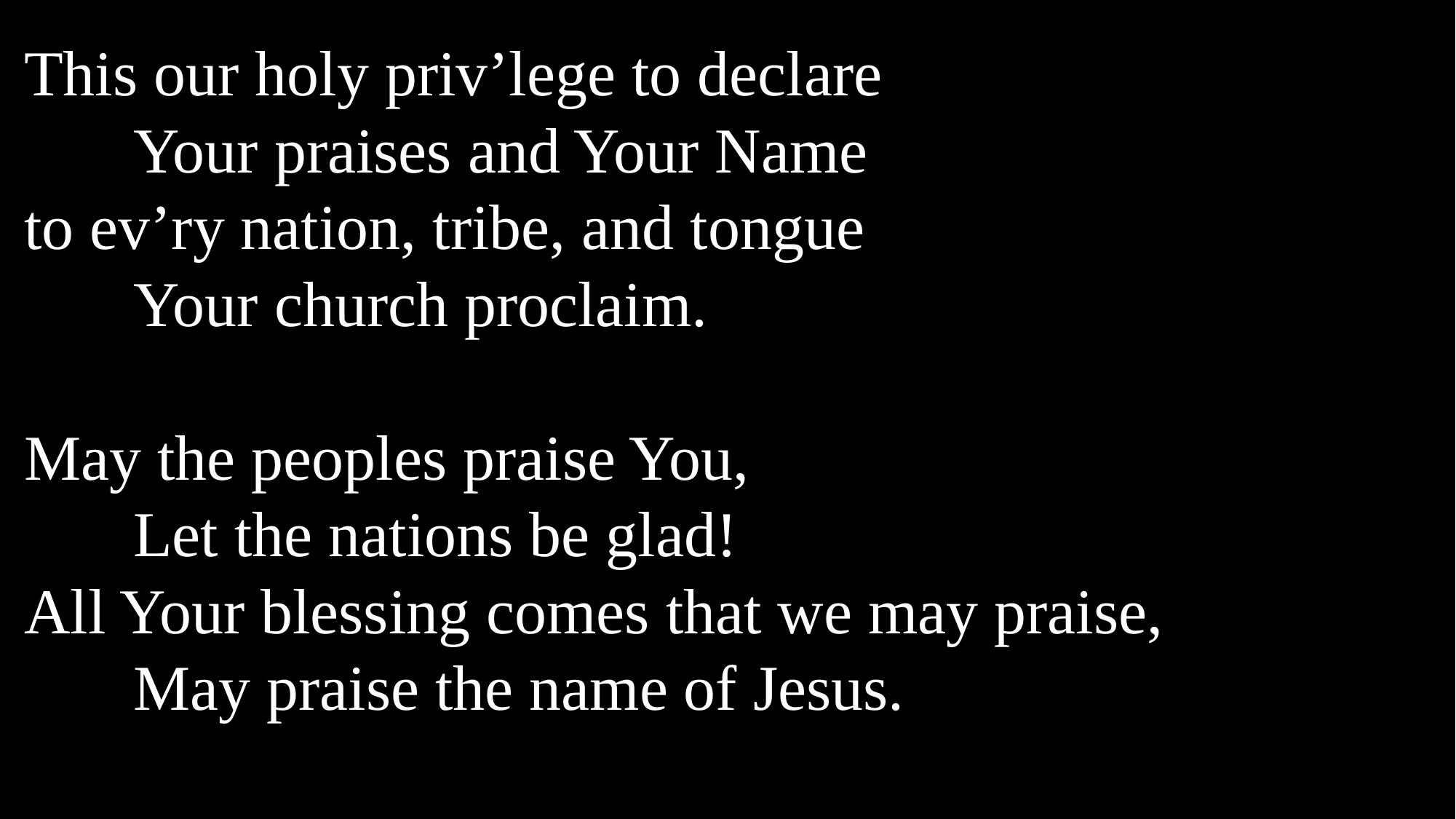

This our holy priv’lege to declare
	Your praises and Your Name
to ev’ry nation, tribe, and tongue
	Your church proclaim.

May the peoples praise You,
	Let the nations be glad!
All Your blessing comes that we may praise,
	May praise the name of Jesus.